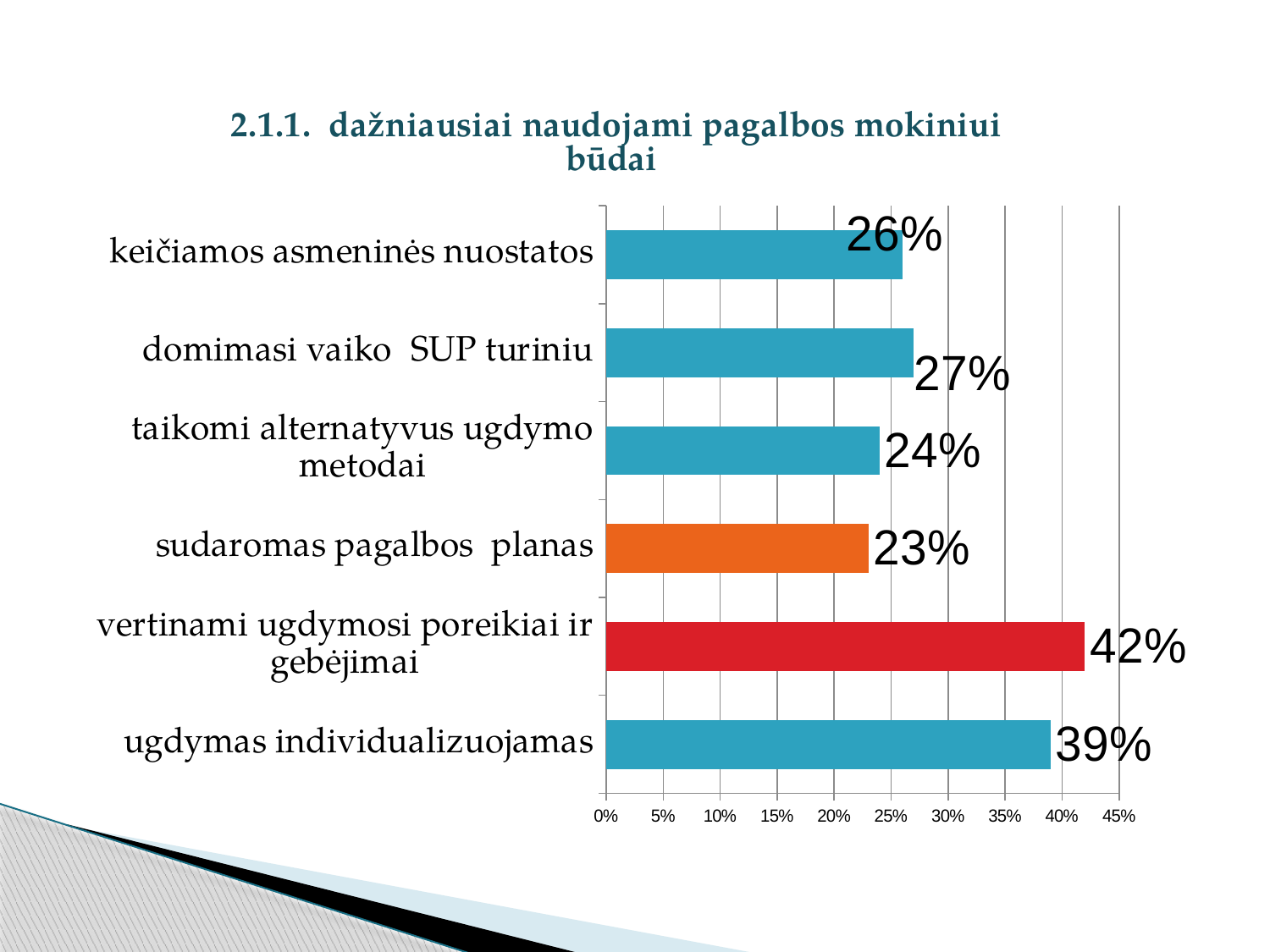

### Chart: 2.1.1.  dažniausiai naudojami pagalbos mokiniui būdai

| Category | Pardavimas |
|---|---|
| ugdymas individualizuojamas | 0.39 |
| vertinami ugdymosi poreikiai ir gebėjimai | 0.42 |
| sudaromas pagalbos  planas | 0.23 |
| taikomi alternatyvus ugdymo metodai | 0.24 |
| domimasi vaiko  SUP turiniu | 0.27 |
| keičiamos asmeninės nuostatos | 0.26 |